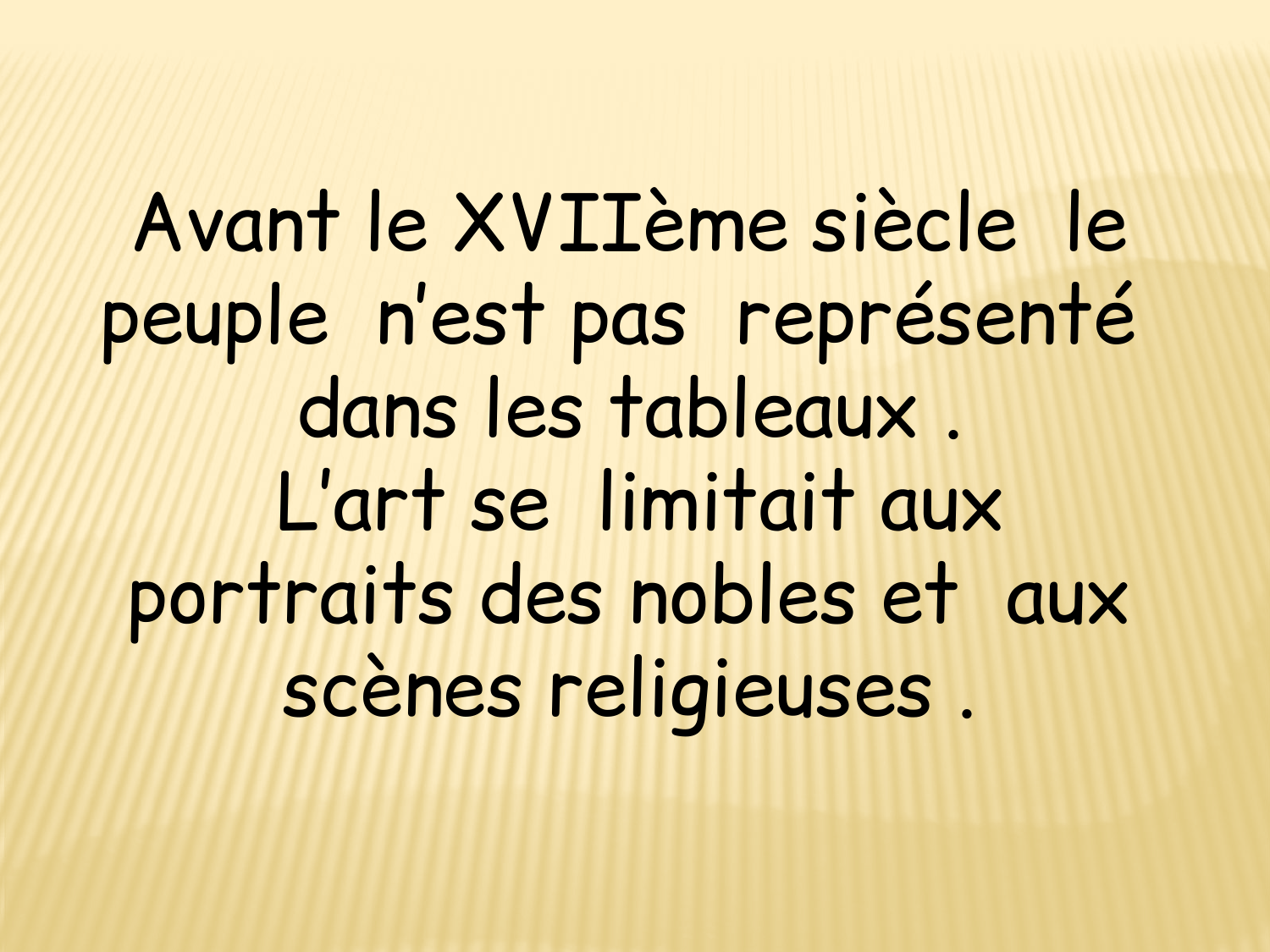

Avant le XVIIème siècle  le peuple  n’est pas  représenté  dans les tableaux .
 L’art se  limitait aux portraits des nobles et  aux scènes religieuses .